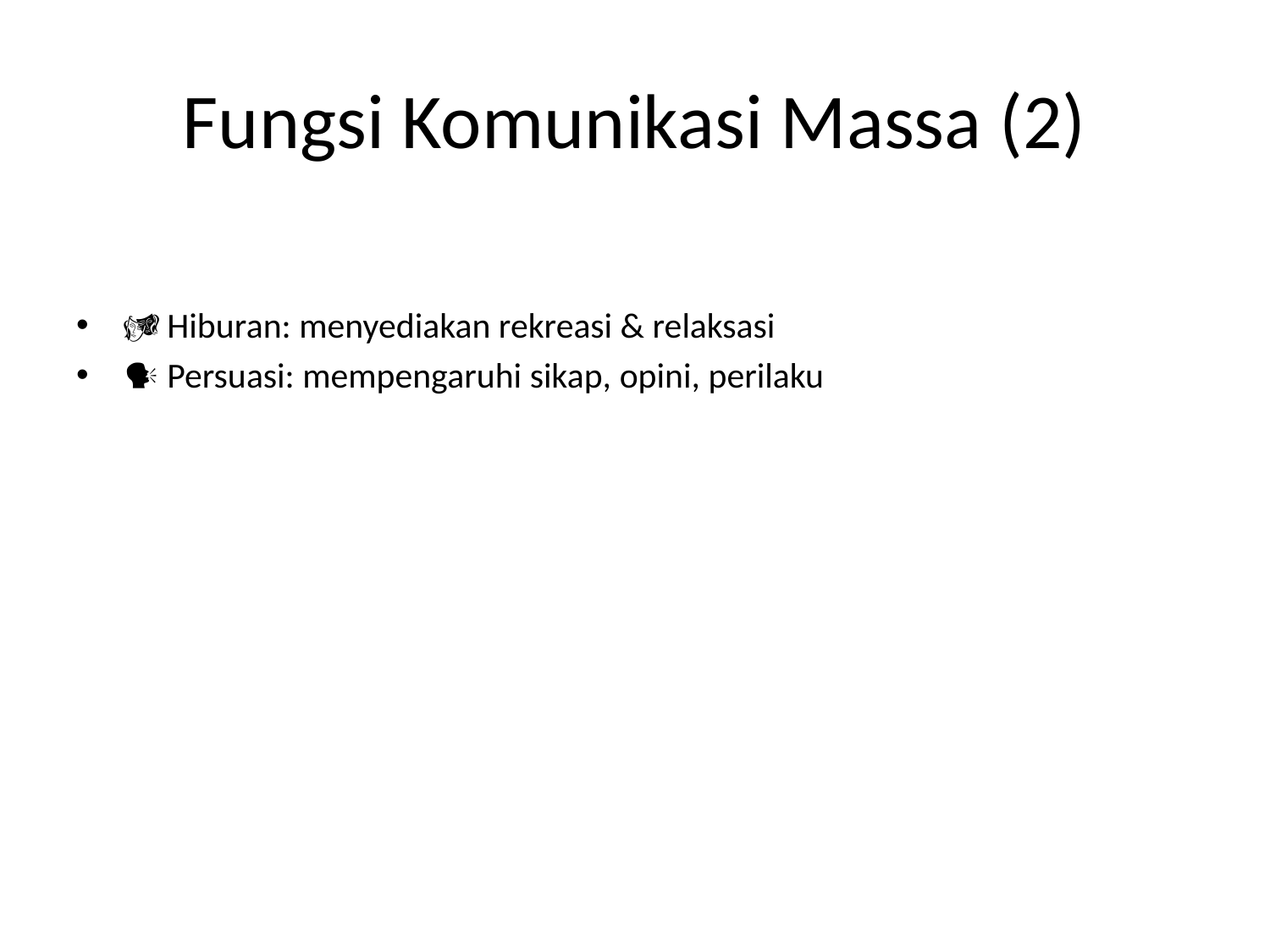

# Fungsi Komunikasi Massa (2)

🎭 Hiburan: menyediakan rekreasi & relaksasi
🗣️ Persuasi: mempengaruhi sikap, opini, perilaku